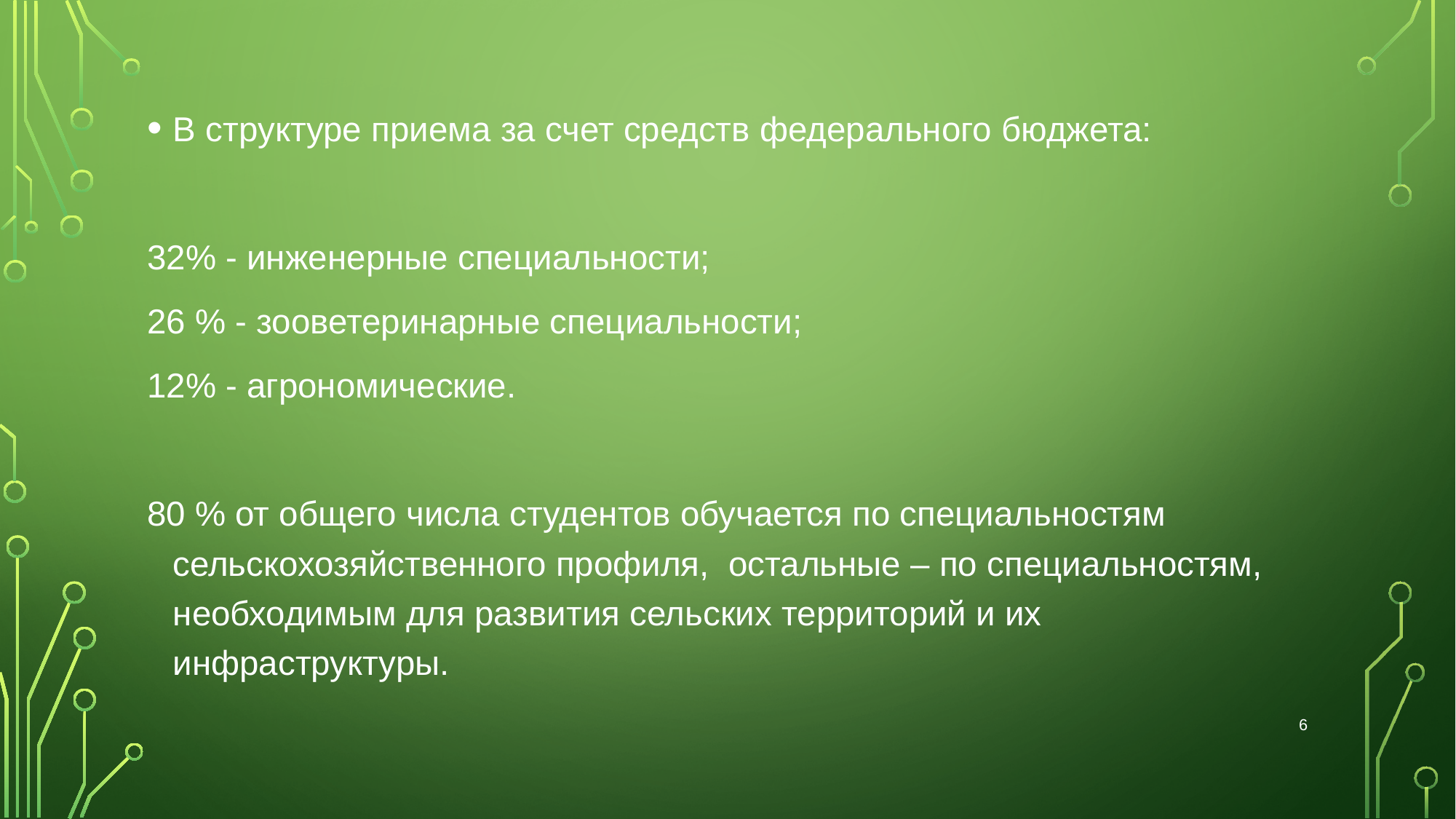

В структуре приема за счет средств федерального бюджета:

32% - инженерные специальности;
26 % - зооветеринарные специальности;
12% - агрономические.

80 % от общего числа студентов обучается по специальностям сельскохозяйственного профиля,  остальные – по специальностям, необходимым для развития сельских территорий и их инфраструктуры.

6